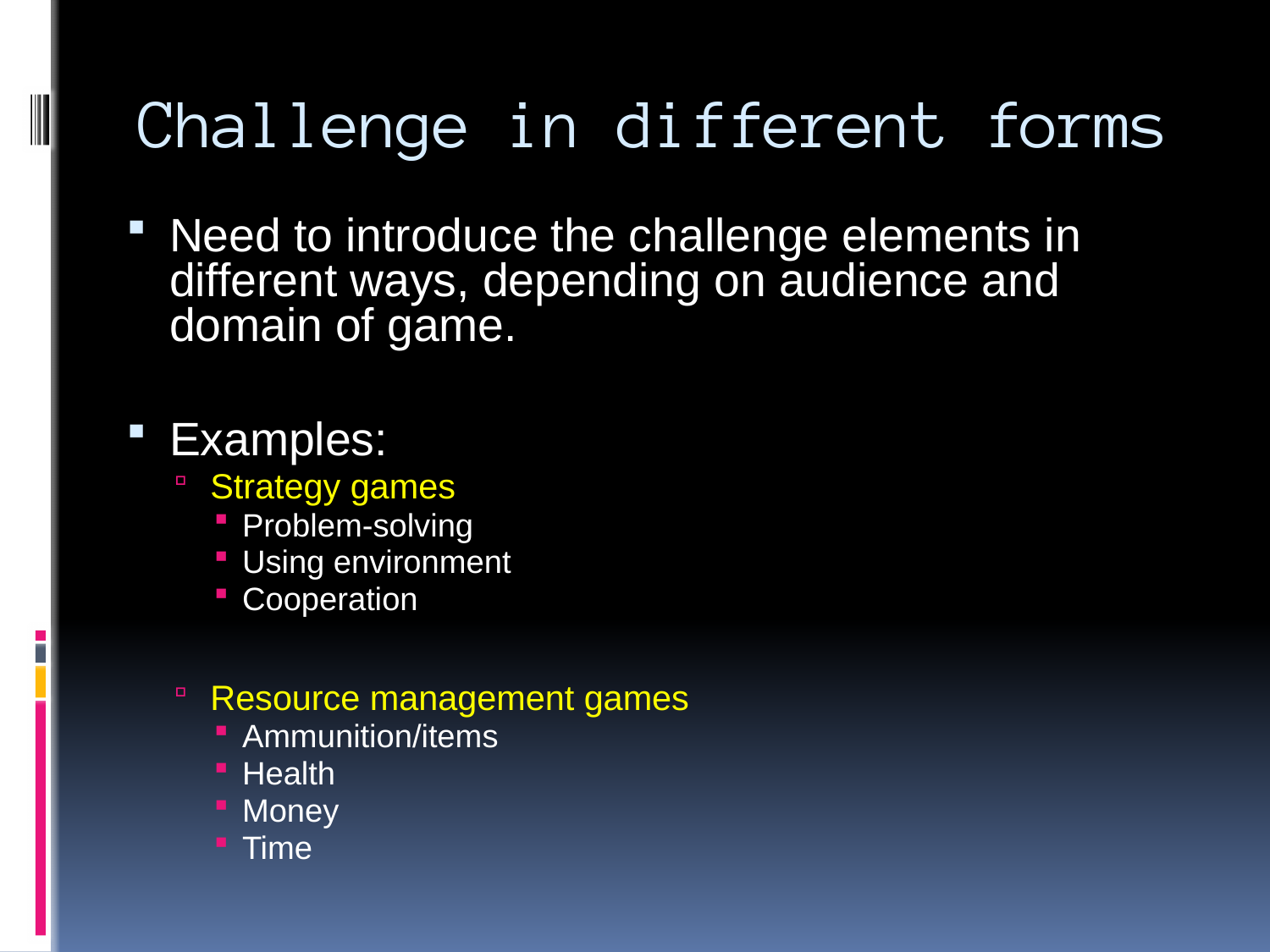

# Challenge in different forms
Need to introduce the challenge elements in different ways, depending on audience and domain of game.

Examples:
Strategy games
Problem-solving
Using environment
Cooperation

Resource management games
Ammunition/items
Health
Money
Time